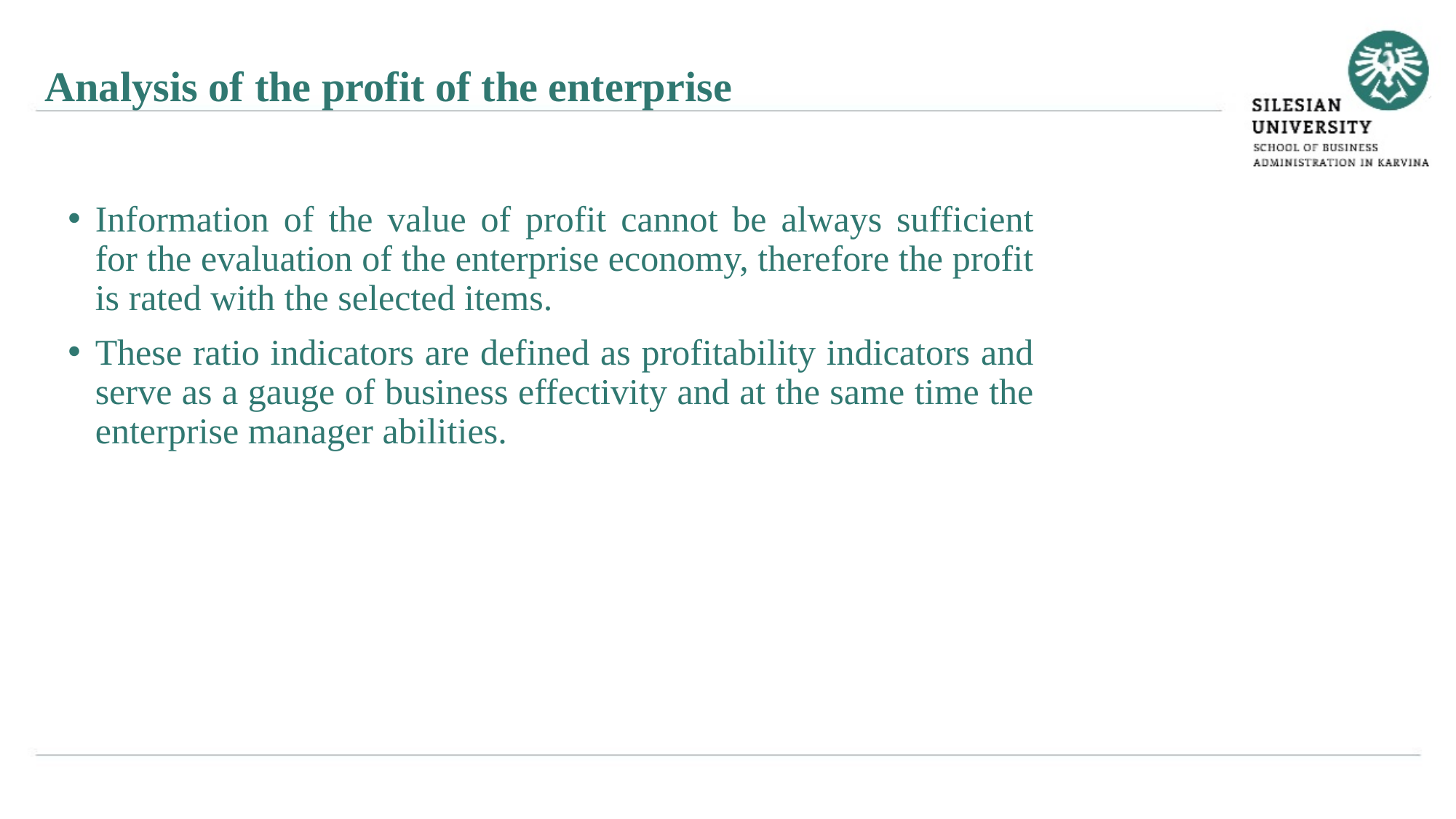

Analysis of the profit of the enterprise

Information of the value of profit cannot be always sufficient for the evaluation of the enterprise economy, therefore the profit is rated with the selected items.
These ratio indicators are defined as profitability indicators and serve as a gauge of business effectivity and at the same time the enterprise manager abilities.